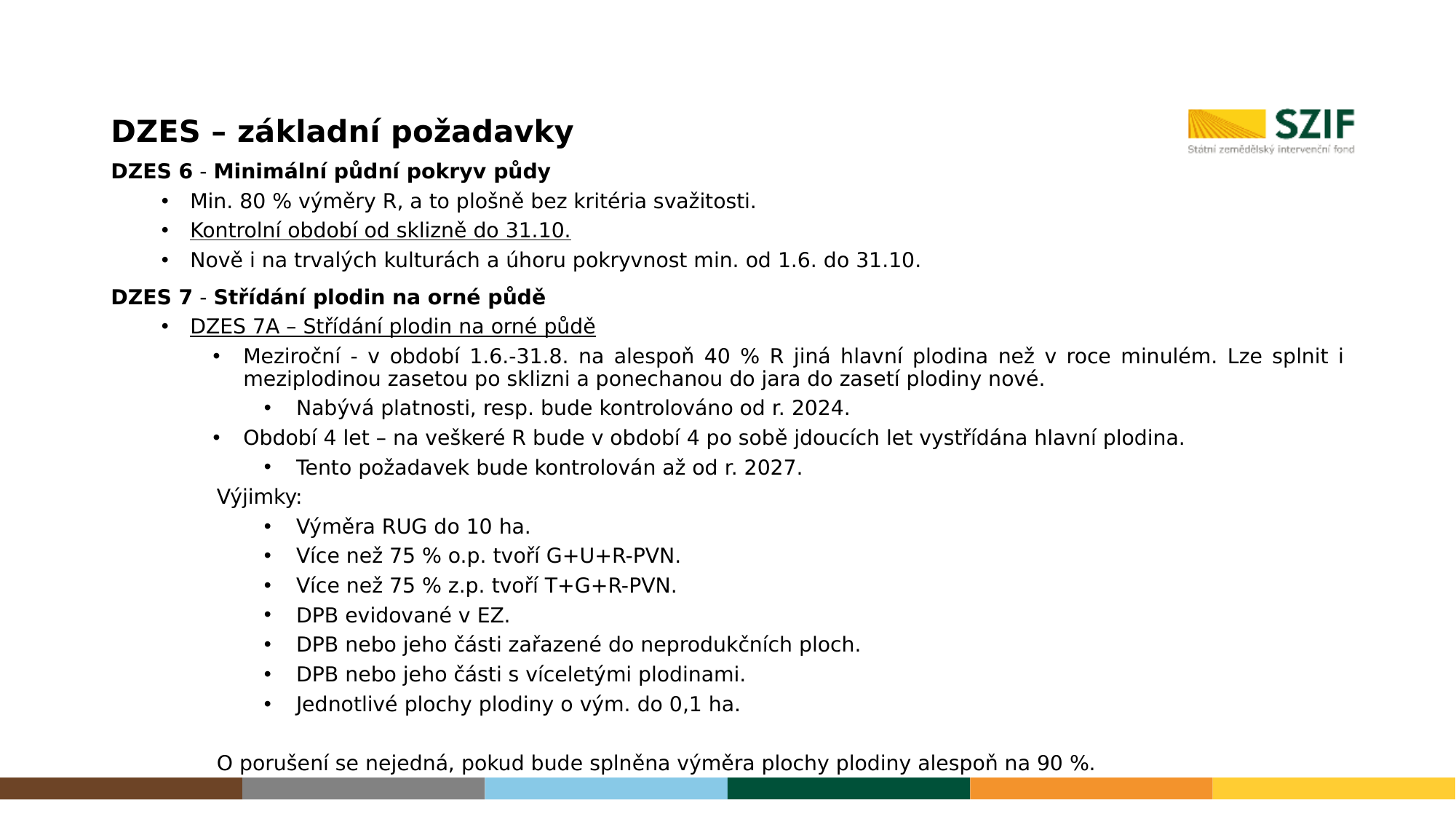

# DZES – základní požadavky
DZES 6 - Minimální půdní pokryv půdy
Min. 80 % výměry R, a to plošně bez kritéria svažitosti.
Kontrolní období od sklizně do 31.10.
Nově i na trvalých kulturách a úhoru pokryvnost min. od 1.6. do 31.10.
DZES 7 - Střídání plodin na orné půdě
DZES 7A – Střídání plodin na orné půdě
Meziroční - v období 1.6.-31.8. na alespoň 40 % R jiná hlavní plodina než v roce minulém. Lze splnit i meziplodinou zasetou po sklizni a ponechanou do jara do zasetí plodiny nové.
Nabývá platnosti, resp. bude kontrolováno od r. 2024.
Období 4 let – na veškeré R bude v období 4 po sobě jdoucích let vystřídána hlavní plodina.
Tento požadavek bude kontrolován až od r. 2027.
Výjimky:
Výměra RUG do 10 ha.
Více než 75 % o.p. tvoří G+U+R-PVN.
Více než 75 % z.p. tvoří T+G+R-PVN.
DPB evidované v EZ.
DPB nebo jeho části zařazené do neprodukčních ploch.
DPB nebo jeho části s víceletými plodinami.
Jednotlivé plochy plodiny o vým. do 0,1 ha.

O porušení se nejedná, pokud bude splněna výměra plochy plodiny alespoň na 90 %.